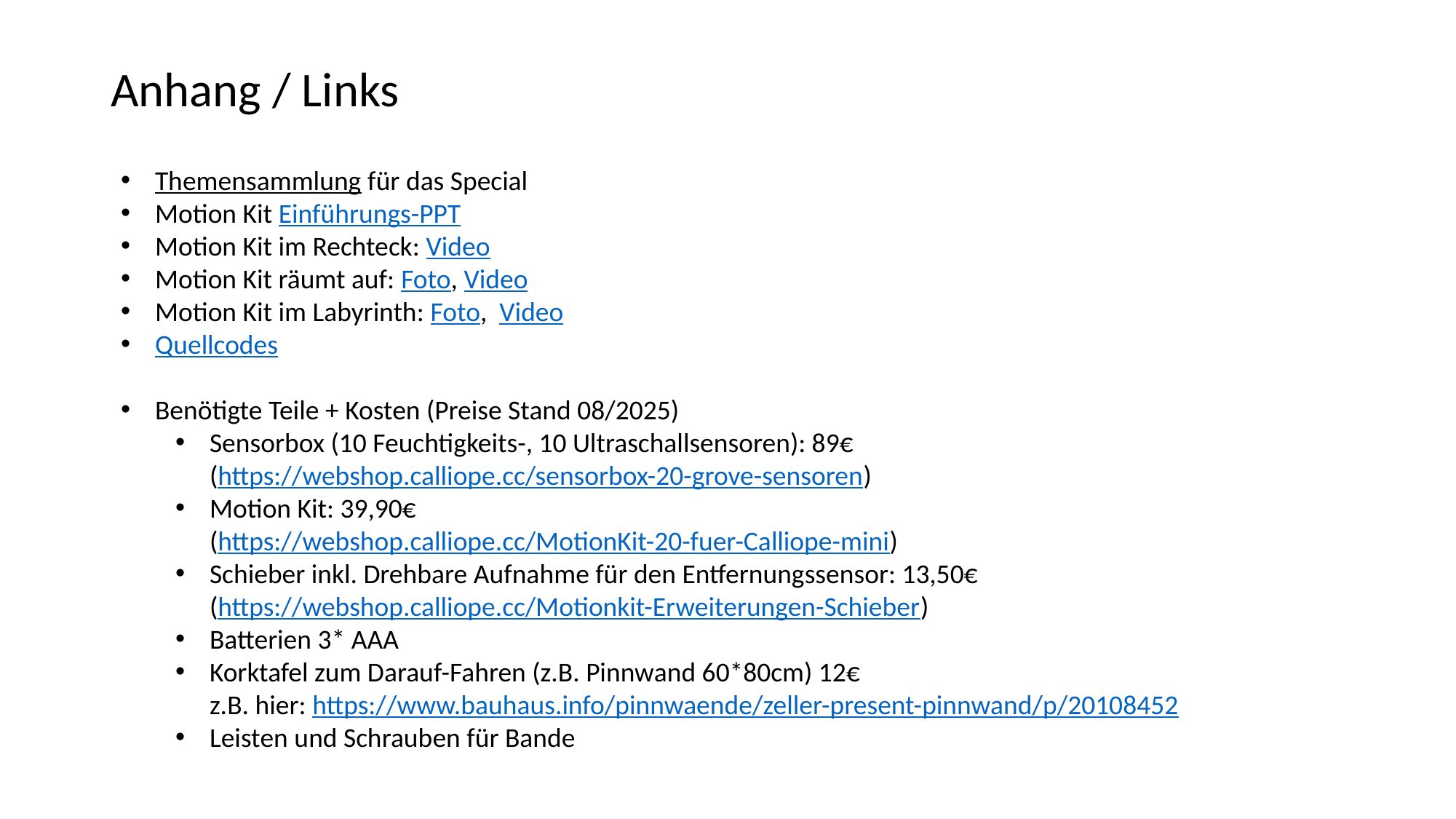

# Anhang / Links
Themensammlung für das Special
Motion Kit Einführungs-PPT
Motion Kit im Rechteck: Video
Motion Kit räumt auf: Foto, Video
Motion Kit im Labyrinth: Foto,  Video
Quellcodes

Benötigte Teile + Kosten (Preise Stand 08/2025)
Sensorbox (10 Feuchtigkeits-, 10 Ultraschallsensoren): 89€
(https://webshop.calliope.cc/sensorbox-20-grove-sensoren)
Motion Kit: 39,90€
(https://webshop.calliope.cc/MotionKit-20-fuer-Calliope-mini)
Schieber inkl. Drehbare Aufnahme für den Entfernungssensor: 13,50€
(https://webshop.calliope.cc/Motionkit-Erweiterungen-Schieber)
Batterien 3* AAA
Korktafel zum Darauf-Fahren (z.B. Pinnwand 60*80cm) 12€
z.B. hier: https://www.bauhaus.info/pinnwaende/zeller-present-pinnwand/p/20108452
Leisten und Schrauben für Bande